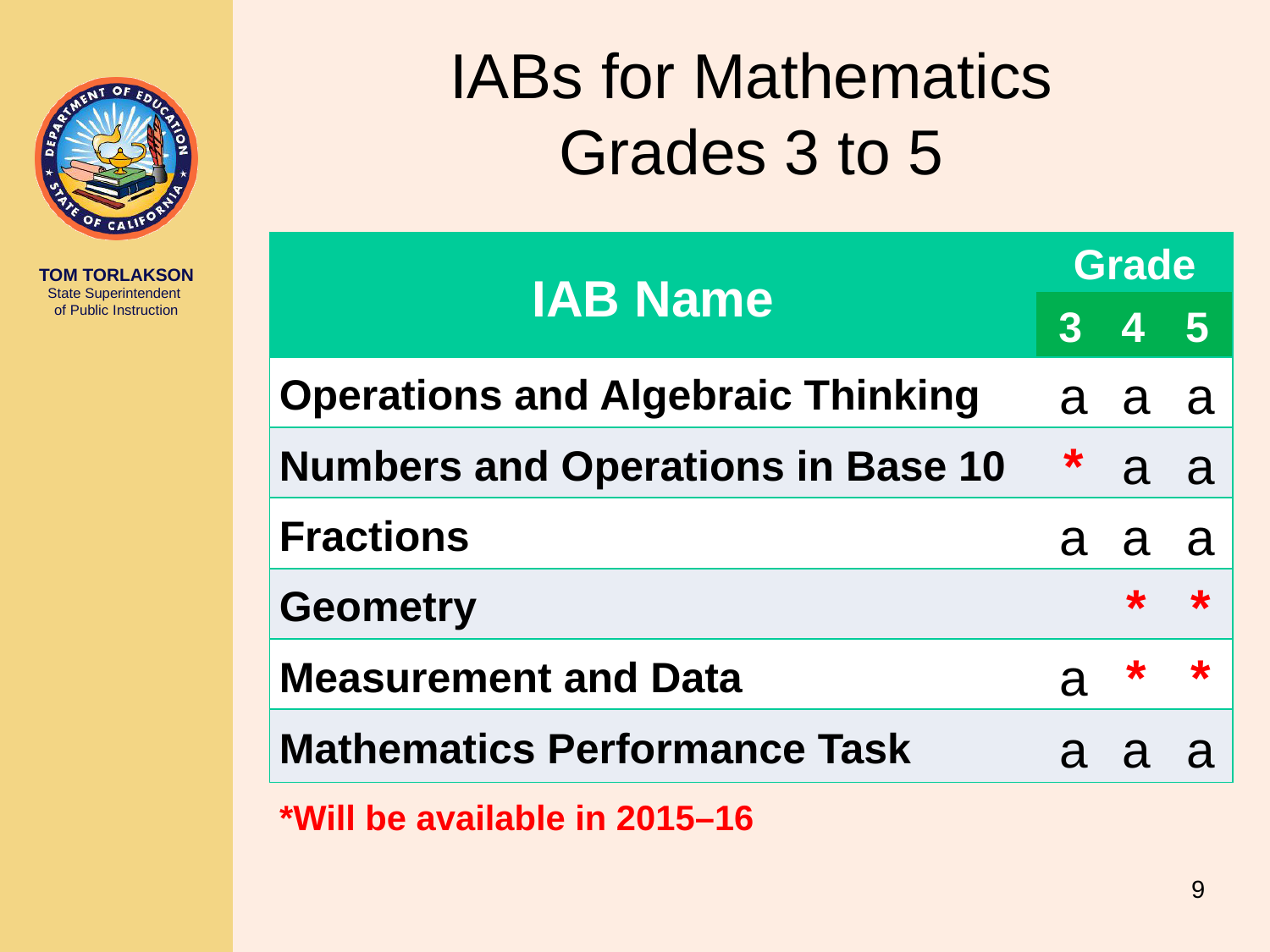

# IABs for Mathematics Grades 3 to 5
| IAB Name | Grade |  |  |
| --- | --- | --- | --- |
|  | 3 | 4 | 5 |
| Operations and Algebraic Thinking | a | a | a |
| Numbers and Operations in Base 10 | \* | a | a |
| Fractions | a | a | a |
| Geometry |  | \* | \* |
| Measurement and Data | a | \* | \* |
| Mathematics Performance Task | a | a | a |
*Will be available in 2015–16
9